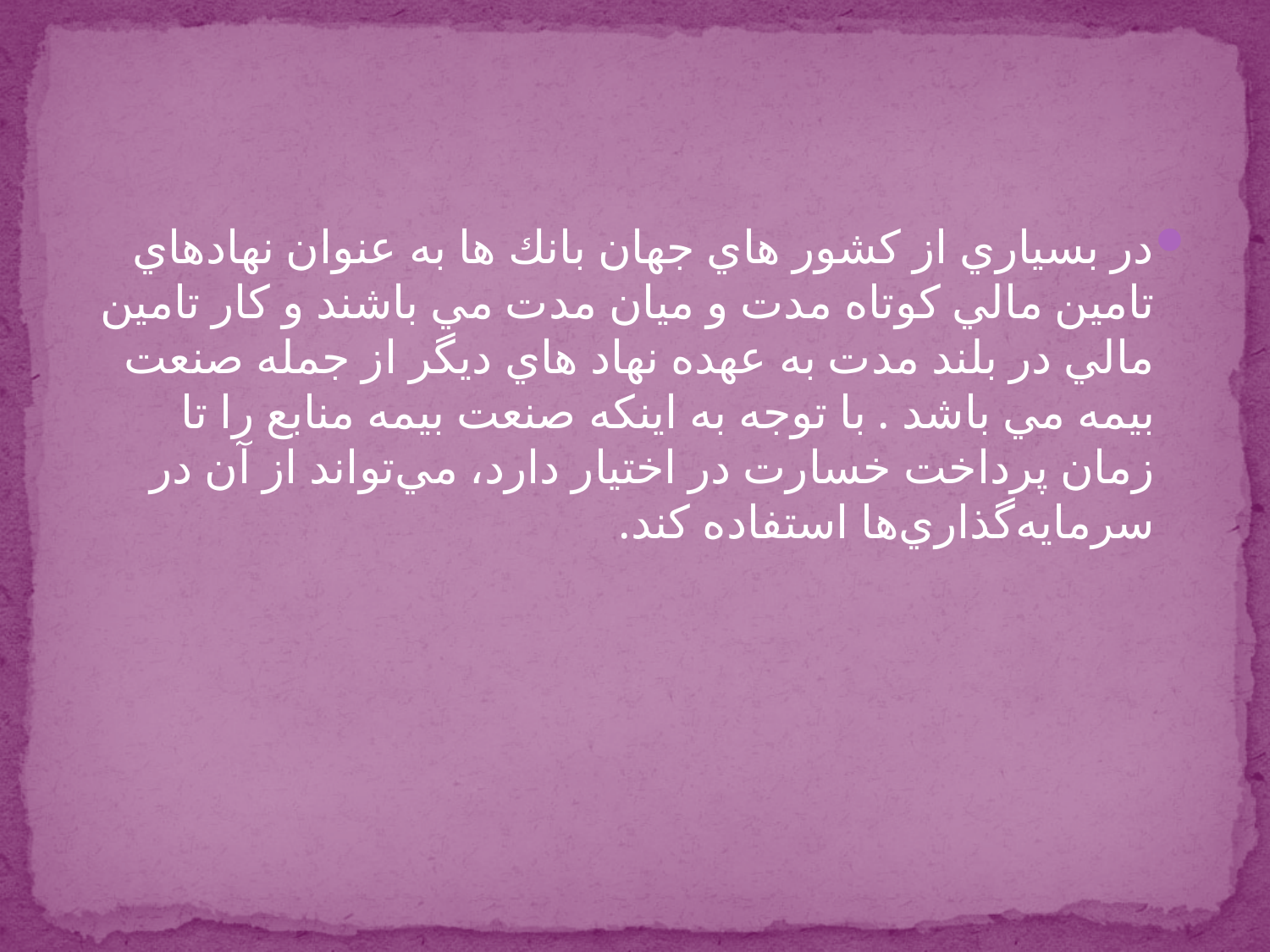

#
در بسياري از كشور هاي جهان بانك ها به عنوان نهادهاي تامين مالي كوتاه مدت و ميان مدت مي باشند و كار تامين مالي در بلند مدت به عهده نهاد هاي ديگر از جمله صنعت بيمه مي باشد . با توجه به اينكه صنعت بيمه منابع را تا زمان پرداخت خسارت در اختيار دارد، مي‌تواند از آن در سرمايه‌گذاري‌ها استفاده كند.